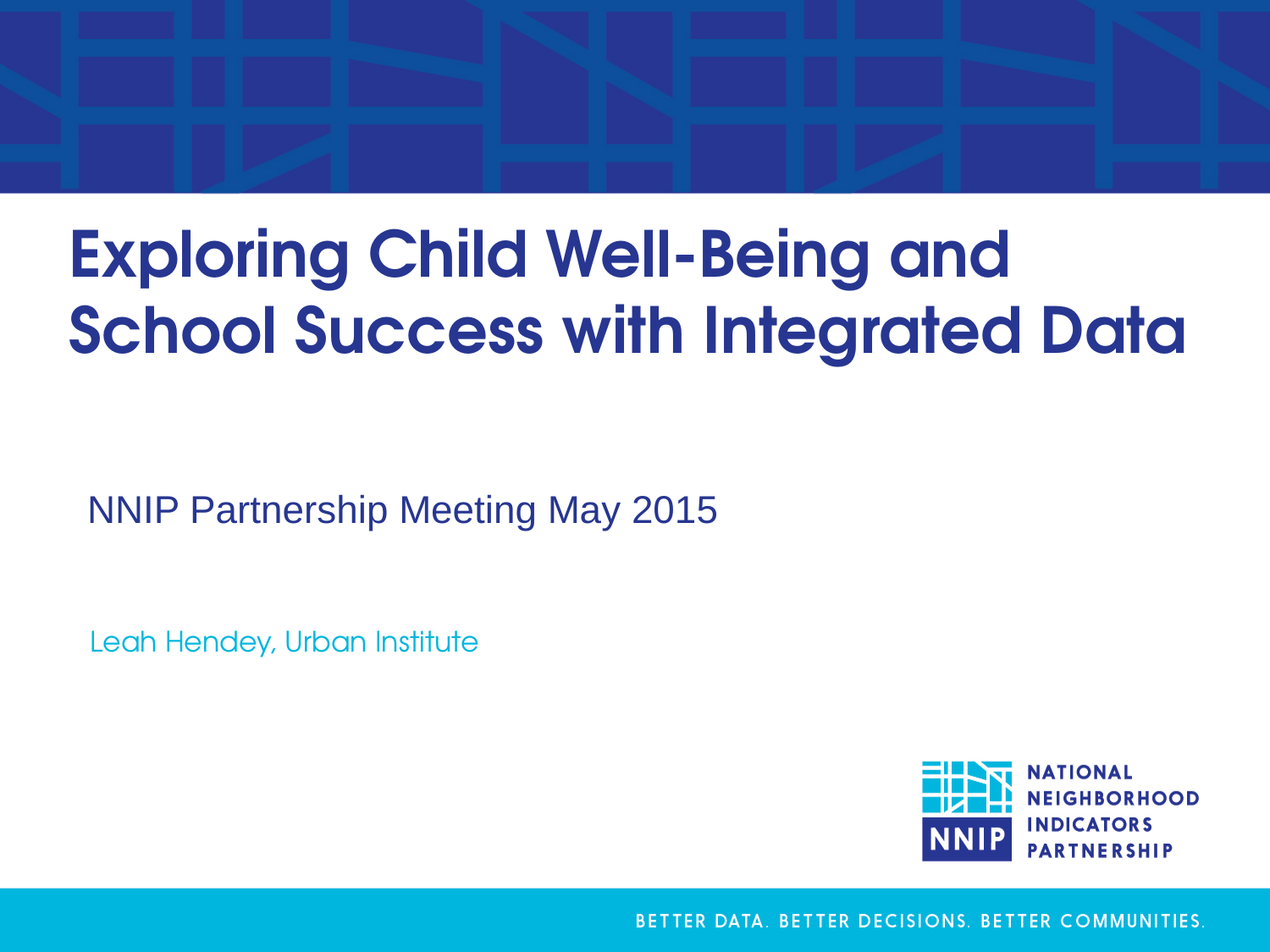

# Exploring Child Well-Being and School Success with Integrated Data
NNIP Partnership Meeting May 2015
Leah Hendey, Urban Institute